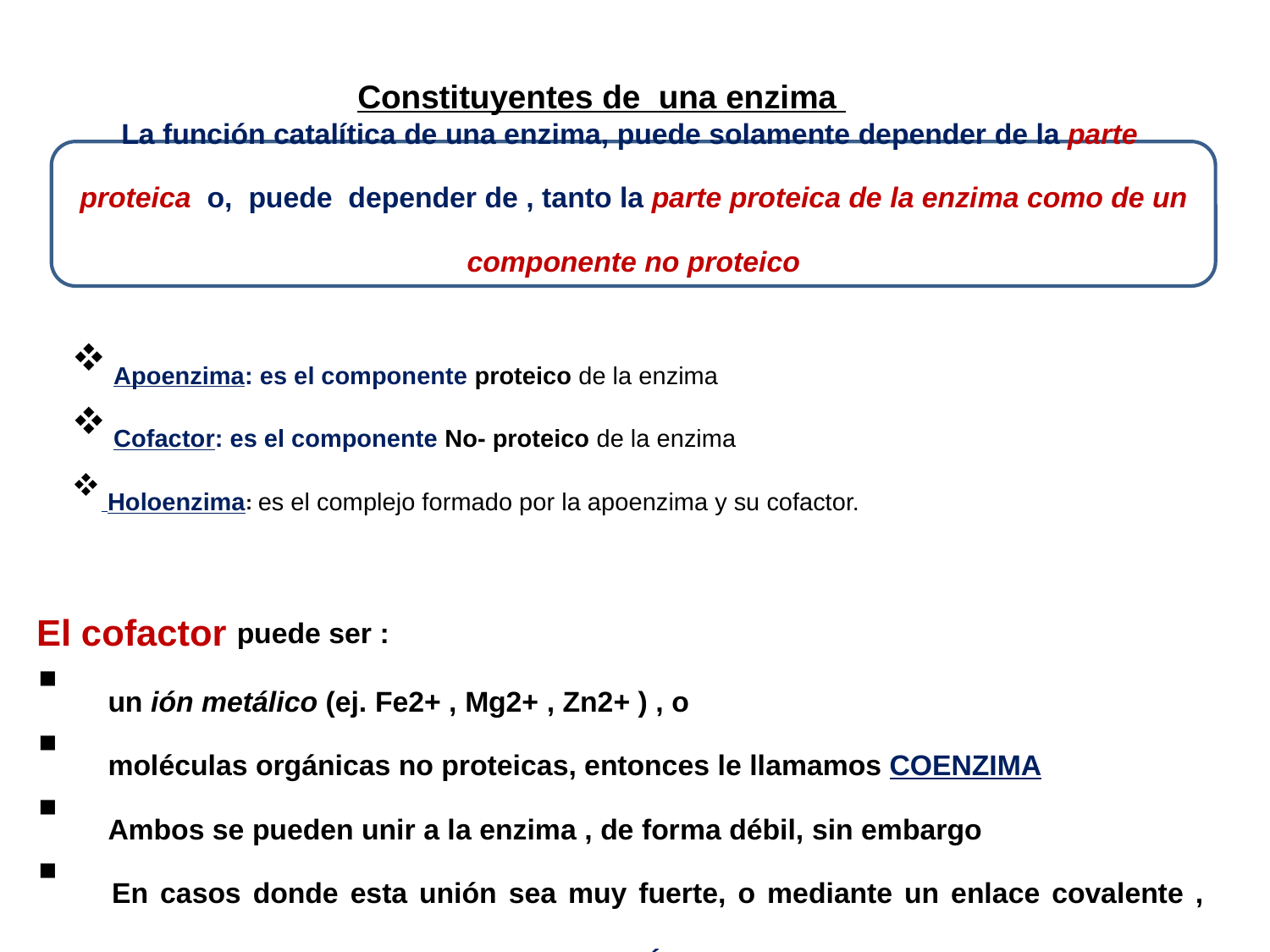

Constituyentes de  una enzima
La función catalítica de una enzima, puede solamente depender de la parte  proteica, o,  puede  depender de , tanto la parte proteica de la enzima como de un componente no proteico

 Apoenzima: es el componente proteico de la enzima
 Cofactor: es el componente No- proteico de la enzima
 Holoenzima: es el complejo formado por la apoenzima y su cofactor.

El cofactor puede ser :
 un ión metálico (ej. Fe2+ , Mg2+ , Zn2+ ) , o
 moléculas orgánicas no proteicas, entonces le llamamos COENZIMA
 Ambos se pueden unir a la enzima , de forma débil, sin embargo
 En casos donde esta unión sea muy fuerte, o mediante un enlace covalente , utilizamos el nombre de GRUPO PROSTÉTICO, en vez de cofactor.